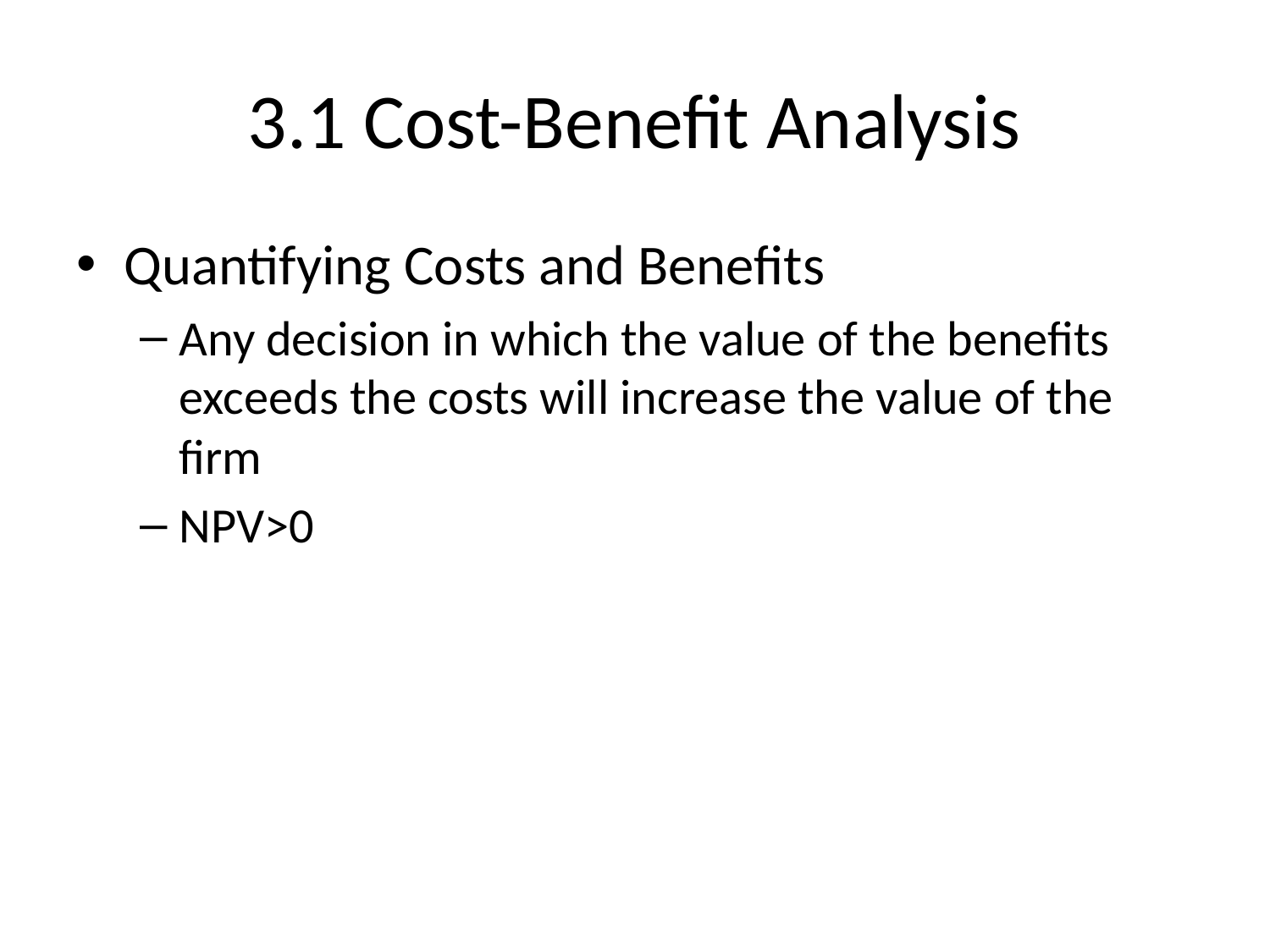

# 3.1 Cost-Benefit Analysis
Quantifying Costs and Benefits
Any decision in which the value of the benefits exceeds the costs will increase the value of the firm
NPV>0